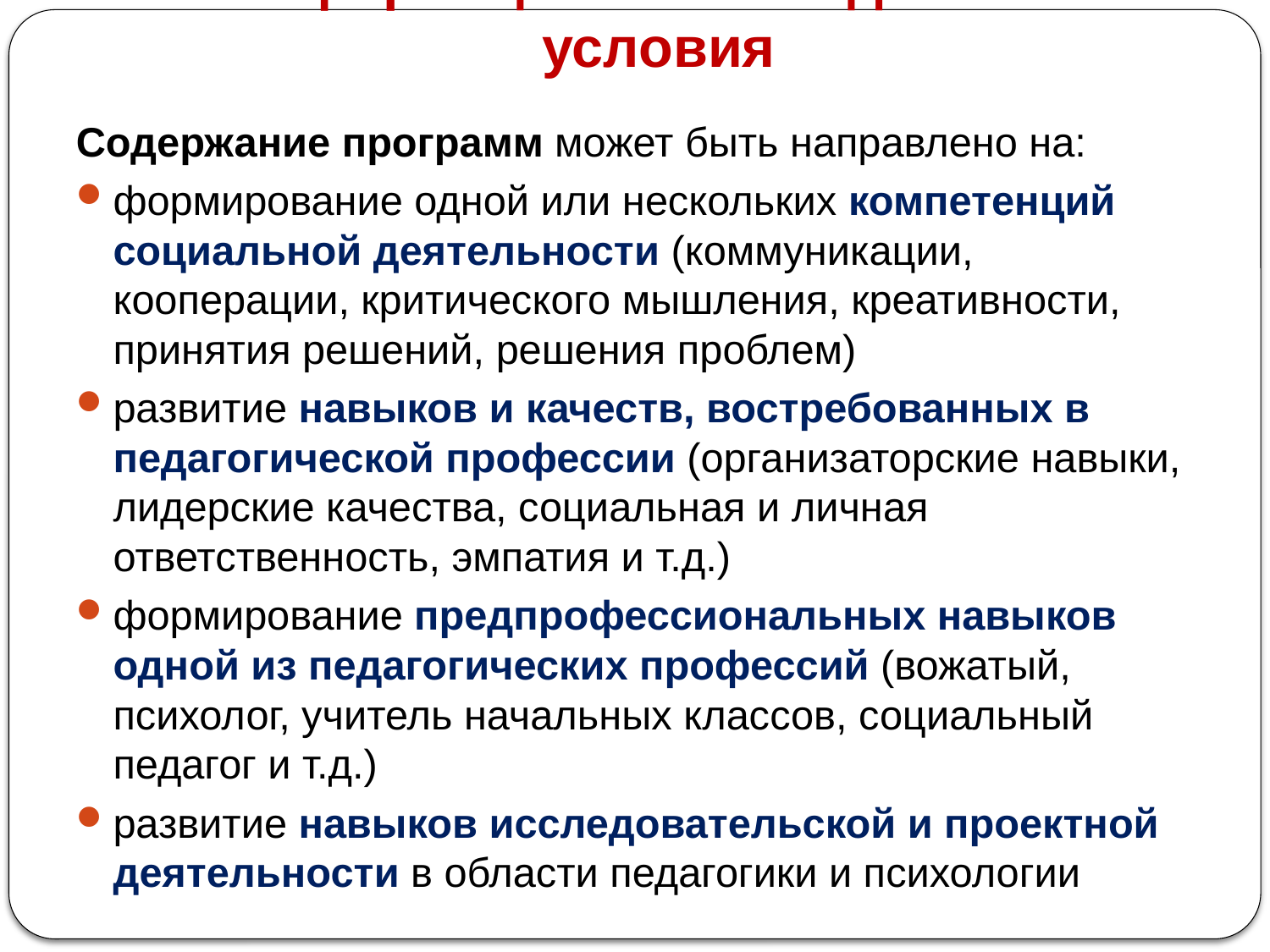

# Информационно-методические условия
Содержание программ может быть направлено на:
формирование одной или нескольких компетенций социальной деятельности (коммуникации, кооперации, критического мышления, креативности, принятия решений, решения проблем)
развитие навыков и качеств, востребованных в педагогической профессии (организаторские навыки, лидерские качества, социальная и личная ответственность, эмпатия и т.д.)
формирование предпрофессиональных навыков одной из педагогических профессий (вожатый, психолог, учитель начальных классов, социальный педагог и т.д.)
развитие навыков исследовательской и проектной деятельности в области педагогики и психологии